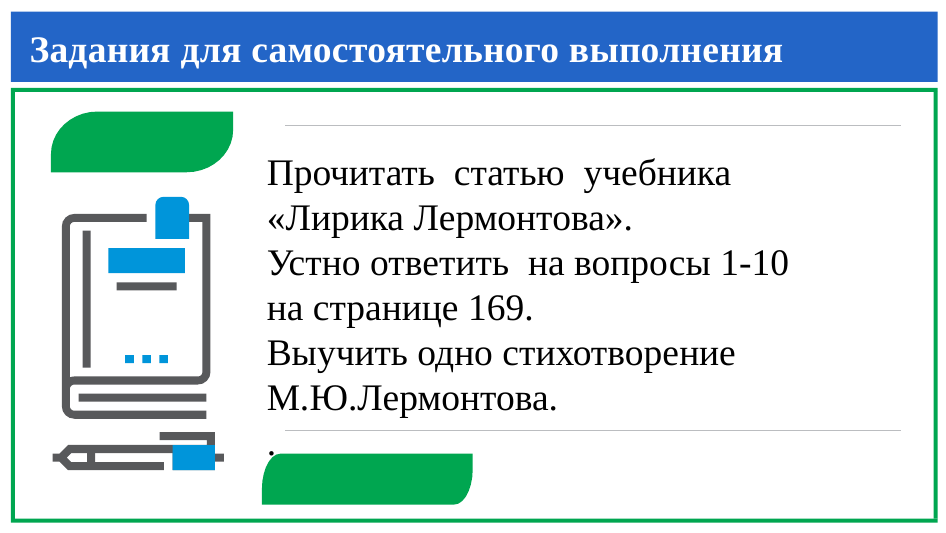

# Задания для самостоятельного выполнения

Прочитать  статью  учебника
«Лирика Лермонтова».
Устно ответить  на вопросы 1-10
на странице 169.
Выучить одно стихотворение
М.Ю.Лермонтова.
.